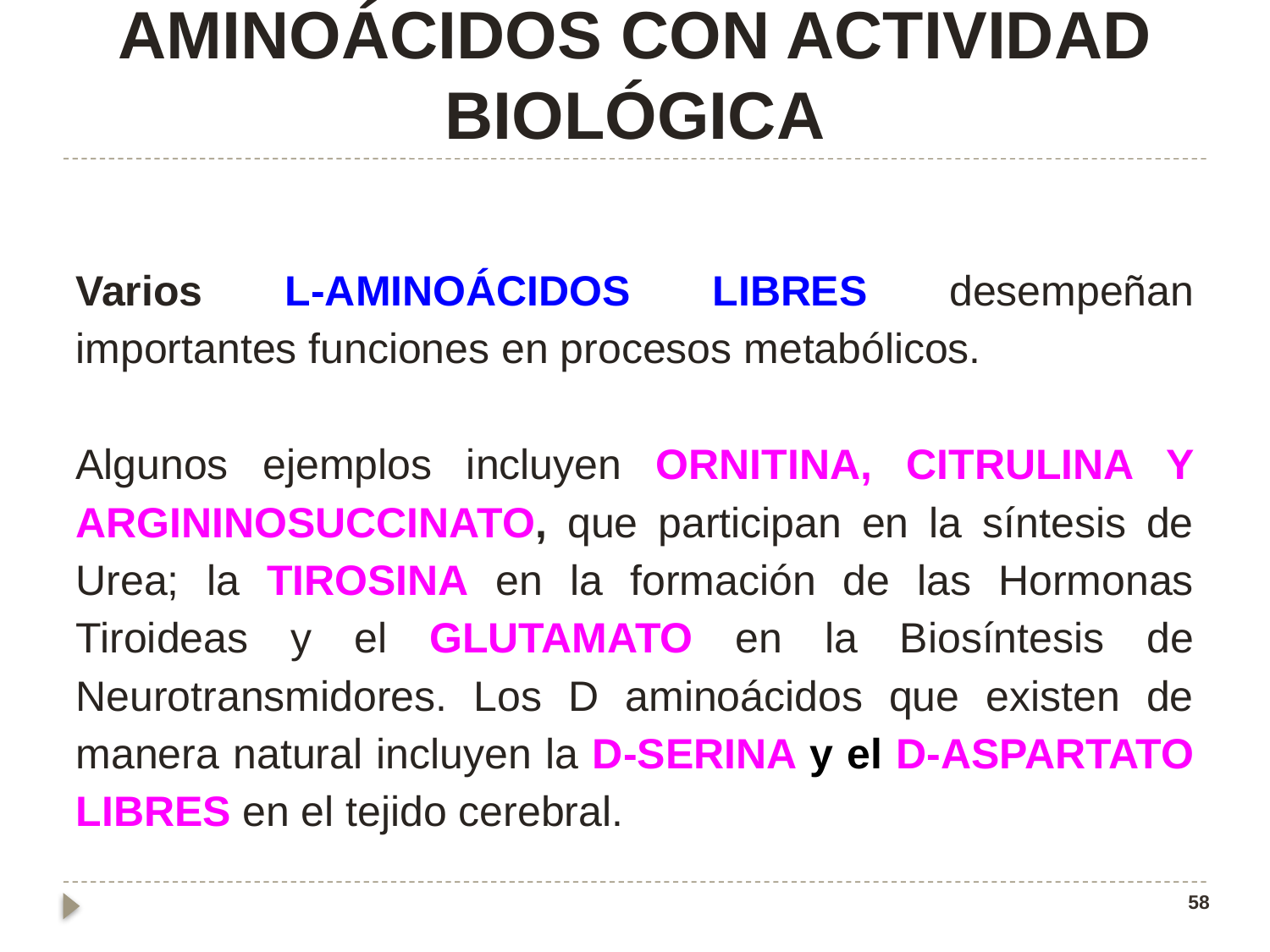

# Aminoácidos con Actividad Biológica
Varios L-aminoácidos libres desempeñan importantes funciones en procesos metabólicos.

Algunos ejemplos incluyen Ornitina, Citrulina y Argininosuccinato, que participan en la síntesis de Urea; la Tirosina en la formación de las Hormonas Tiroideas y el Glutamato en la Biosíntesis de Neurotransmidores. Los D aminoácidos que existen de manera natural incluyen la D-Serina y el D-Aspartato libres en el tejido cerebral.
58